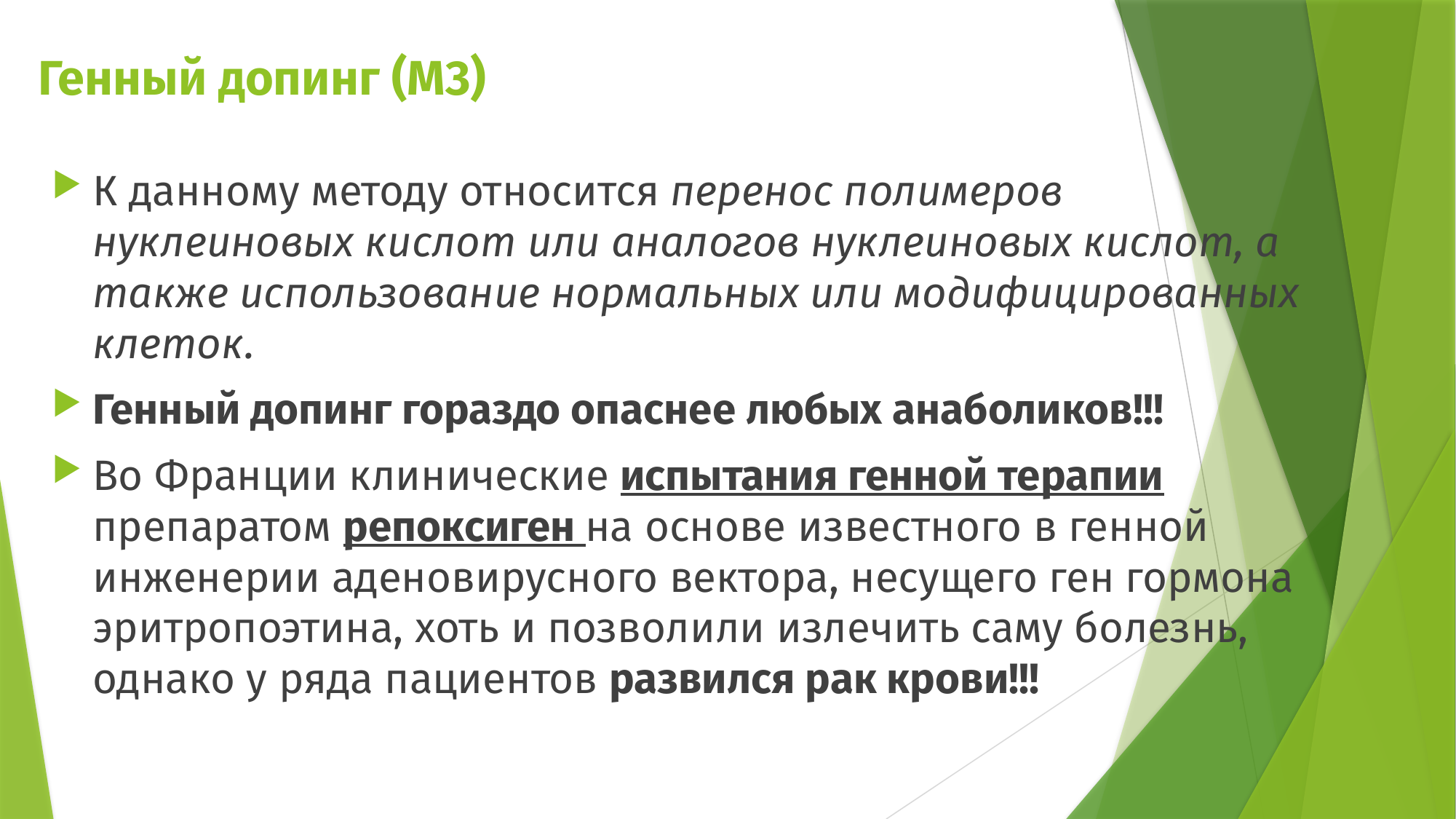

# Генный допинг (М3)
К данному методу относится перенос полимеров нуклеиновых кислот или аналогов нуклеиновых кислот, а также использование нормальных или модифицированных клеток.
Генный допинг гораздо опаснее любых анаболиков!!!
Во Франции клинические испытания генной терапии препаратом репоксиген на основе известного в генной инженерии аденовирусного вектора, несущего ген гормона эритропоэтина, хоть и позволили излечить саму болезнь, однако у ряда пациентов развился рак крови!!!